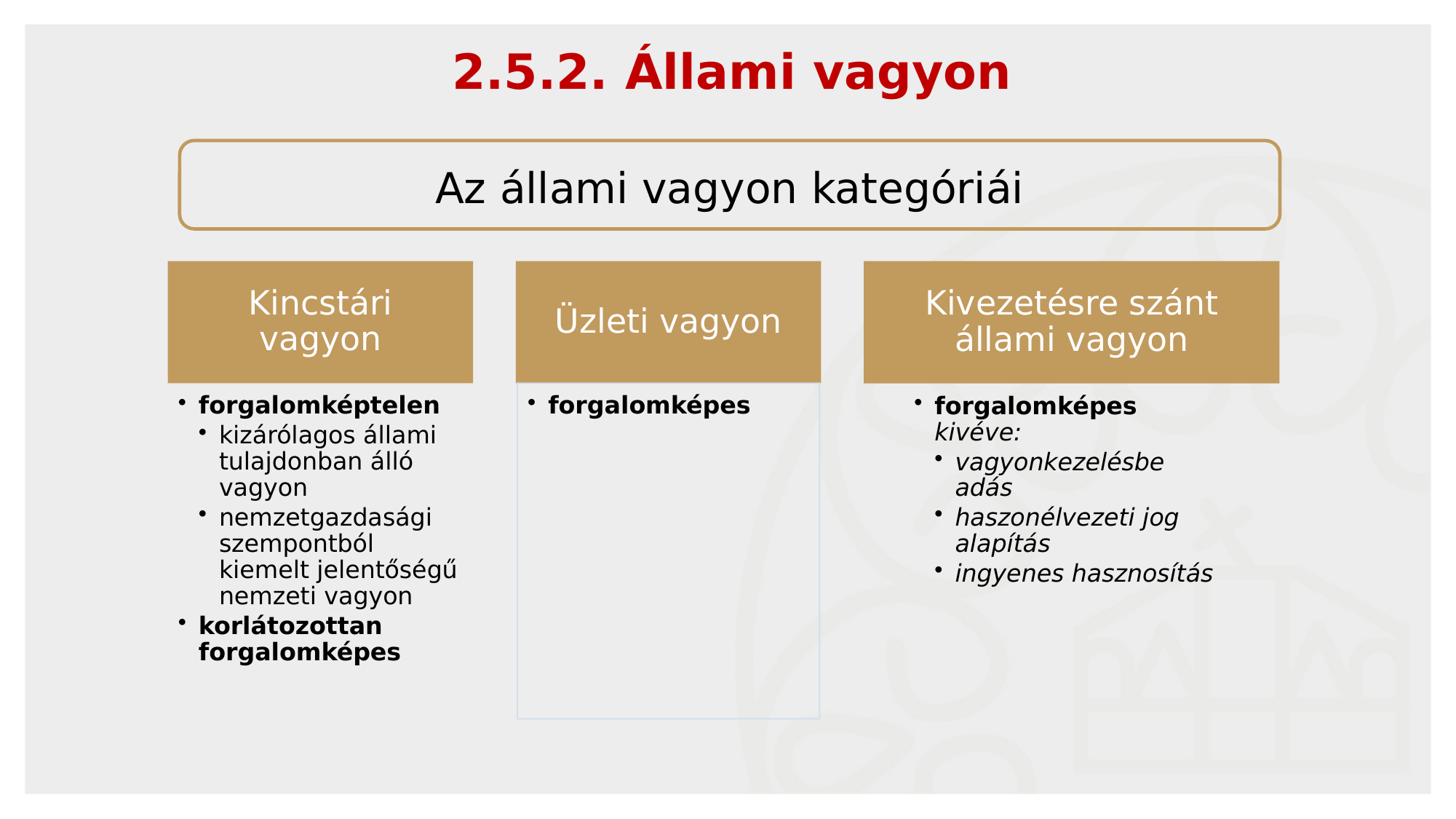

23
2.5.2. Állami vagyon
Az állami vagyon kategóriái
Kincstári vagyon
forgalomképtelen
kizárólagos állami tulajdonban álló vagyon
nemzetgazdasági szempontból kiemelt jelentőségű nemzeti vagyon
korlátozottan forgalomképes
Üzleti vagyon
forgalomképes
Kivezetésre szánt állami vagyon
forgalomképes kivéve:
vagyonkezelésbe adás
haszonélvezeti jog alapítás
ingyenes hasznosítás